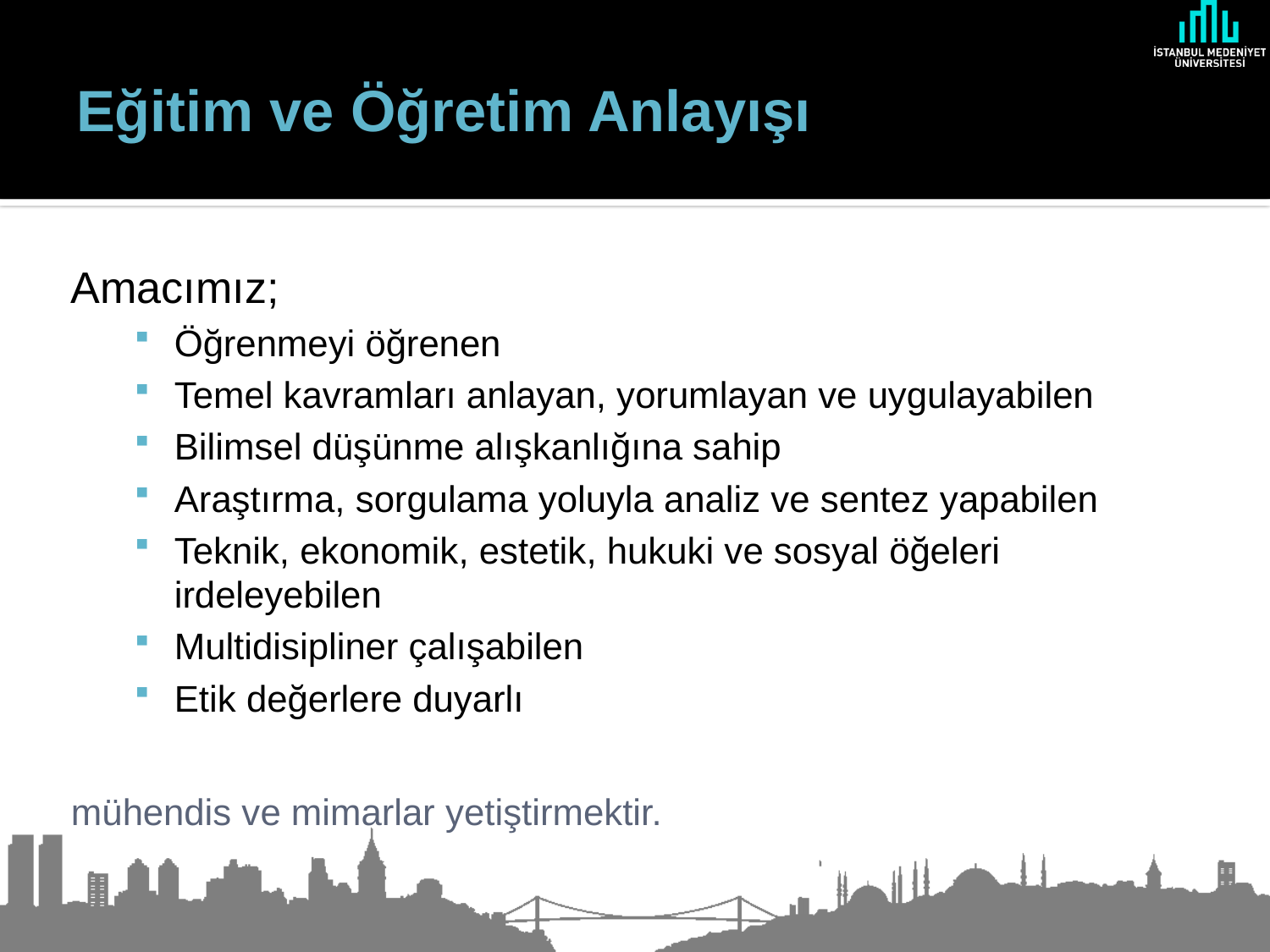

# Eğitim ve Öğretim Anlayışı
Amacımız;
Öğrenmeyi öğrenen
Temel kavramları anlayan, yorumlayan ve uygulayabilen
Bilimsel düşünme alışkanlığına sahip
Araştırma, sorgulama yoluyla analiz ve sentez yapabilen
Teknik, ekonomik, estetik, hukuki ve sosyal öğeleri irdeleyebilen
Multidisipliner çalışabilen
Etik değerlere duyarlı

mühendis ve mimarlar yetiştirmektir.